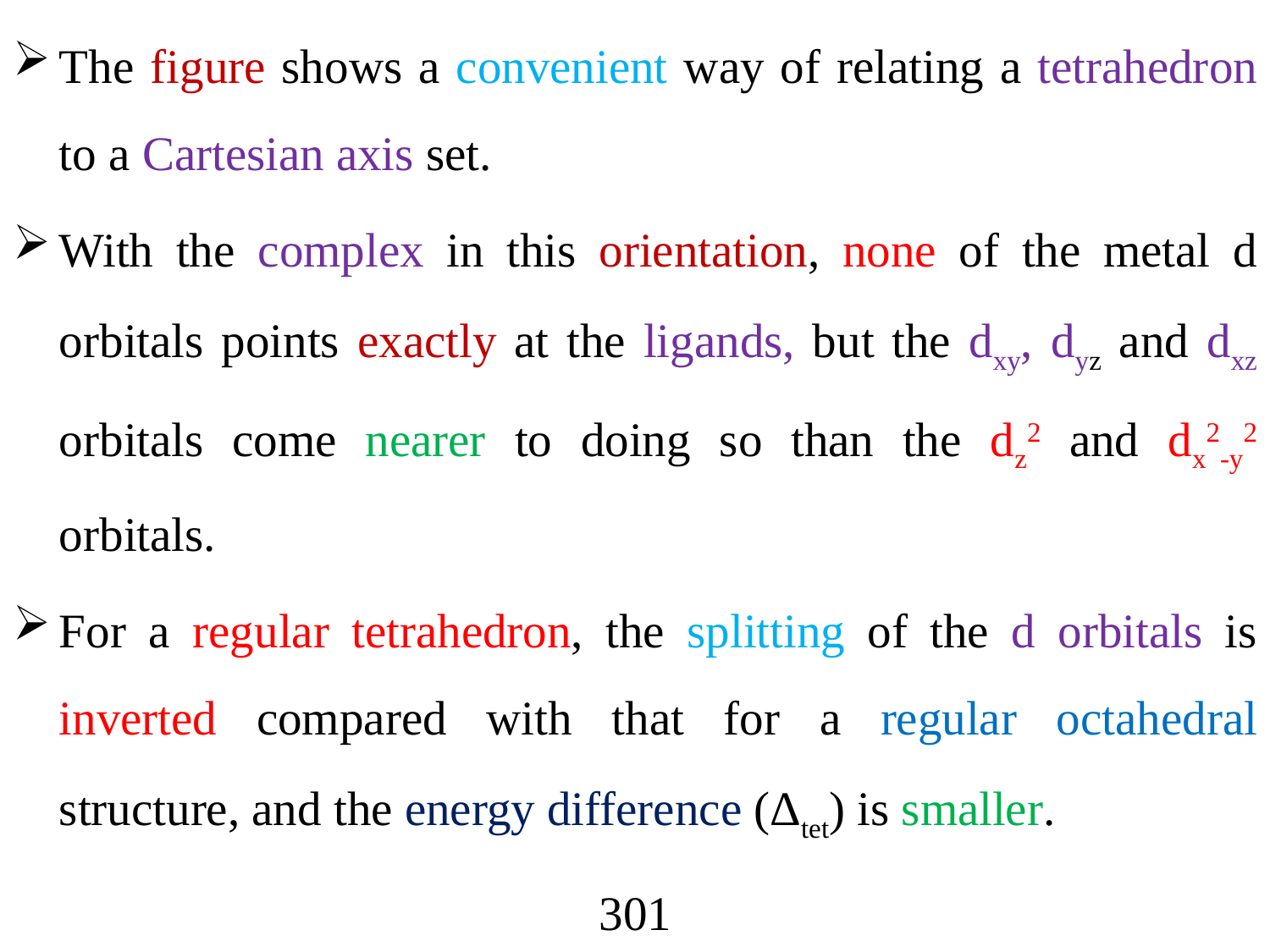

The figure shows a convenient way of relating a tetrahedron to a Cartesian axis set.
With the complex in this orientation, none of the metal d orbitals points exactly at the ligands, but the dxy, dyz and dxz orbitals come nearer to doing so than the dz2 and dx2-y2 orbitals.
For a regular tetrahedron, the splitting of the d orbitals is inverted compared with that for a regular octahedral structure, and the energy difference (Δtet) is smaller.
301
#